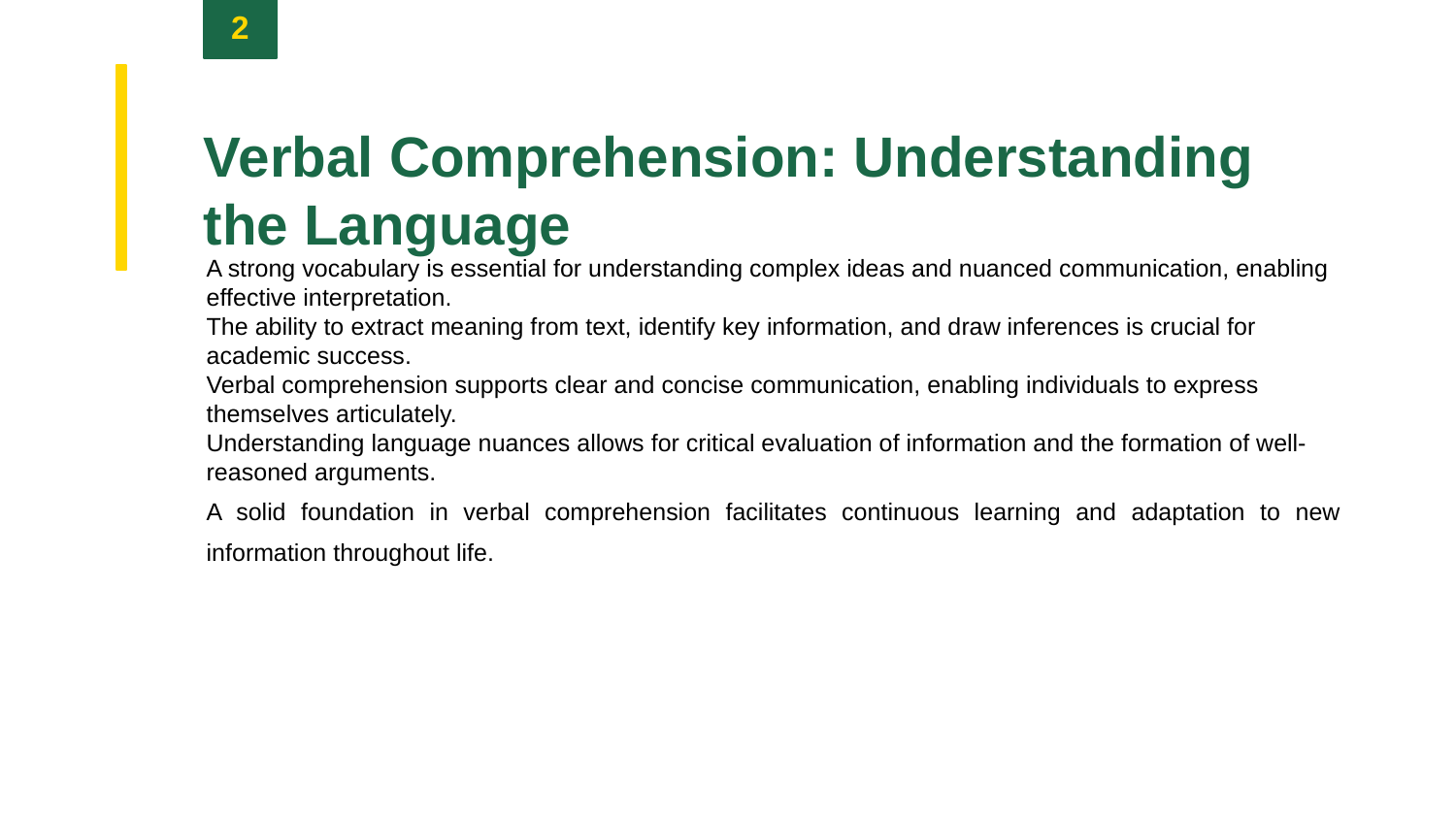

2

Verbal Comprehension: Understanding the Language
A strong vocabulary is essential for understanding complex ideas and nuanced communication, enabling effective interpretation.
The ability to extract meaning from text, identify key information, and draw inferences is crucial for academic success.
Verbal comprehension supports clear and concise communication, enabling individuals to express themselves articulately.
Understanding language nuances allows for critical evaluation of information and the formation of well-reasoned arguments.
A solid foundation in verbal comprehension facilitates continuous learning and adaptation to new information throughout life.